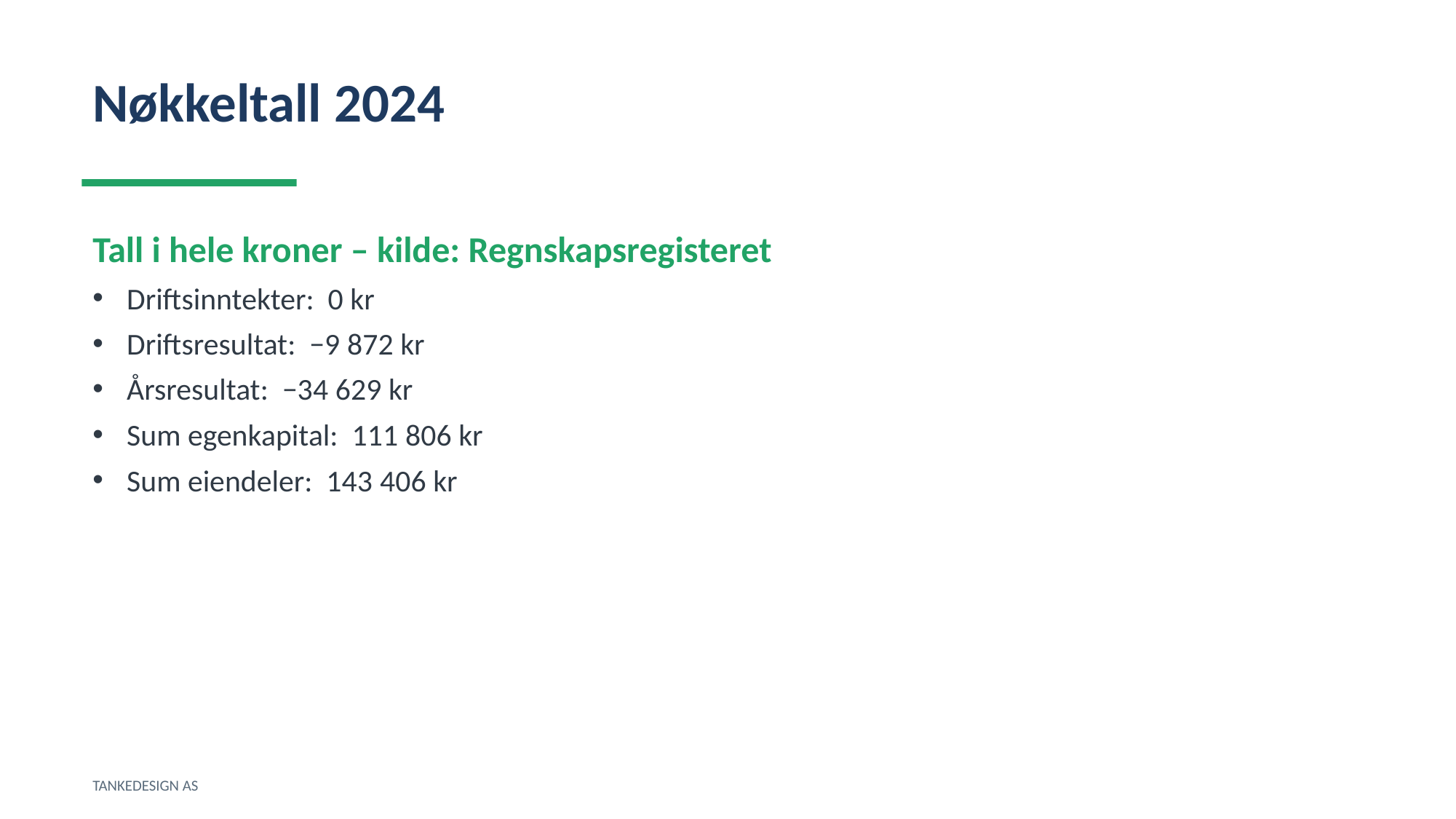

Nøkkeltall 2024

Tall i hele kroner – kilde: Regnskapsregisteret
Driftsinntekter:  0 kr
Driftsresultat:  −9 872 kr
Årsresultat:  −34 629 kr
Sum egenkapital:  111 806 kr
Sum eiendeler:  143 406 kr
TANKEDESIGN AS